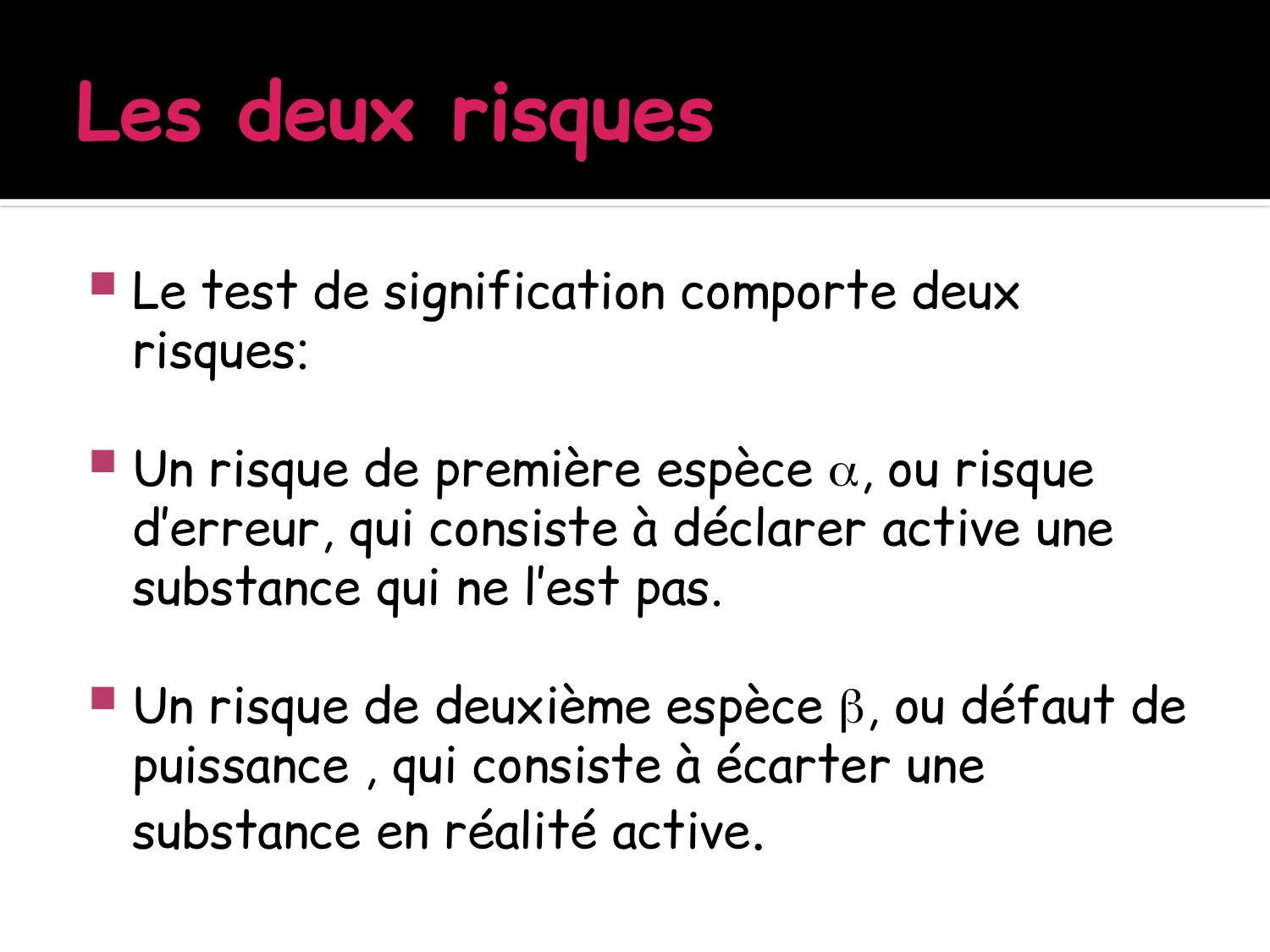

# Les deux risques
Le test de signification comporte deux risques:

Un risque de première espèce α, ou risque d’erreur, qui consiste à déclarer active une substance qui ne l’est pas.

Un risque de deuxième espèce β, ou défaut de puissance , qui consiste à écarter une substance en réalité active.